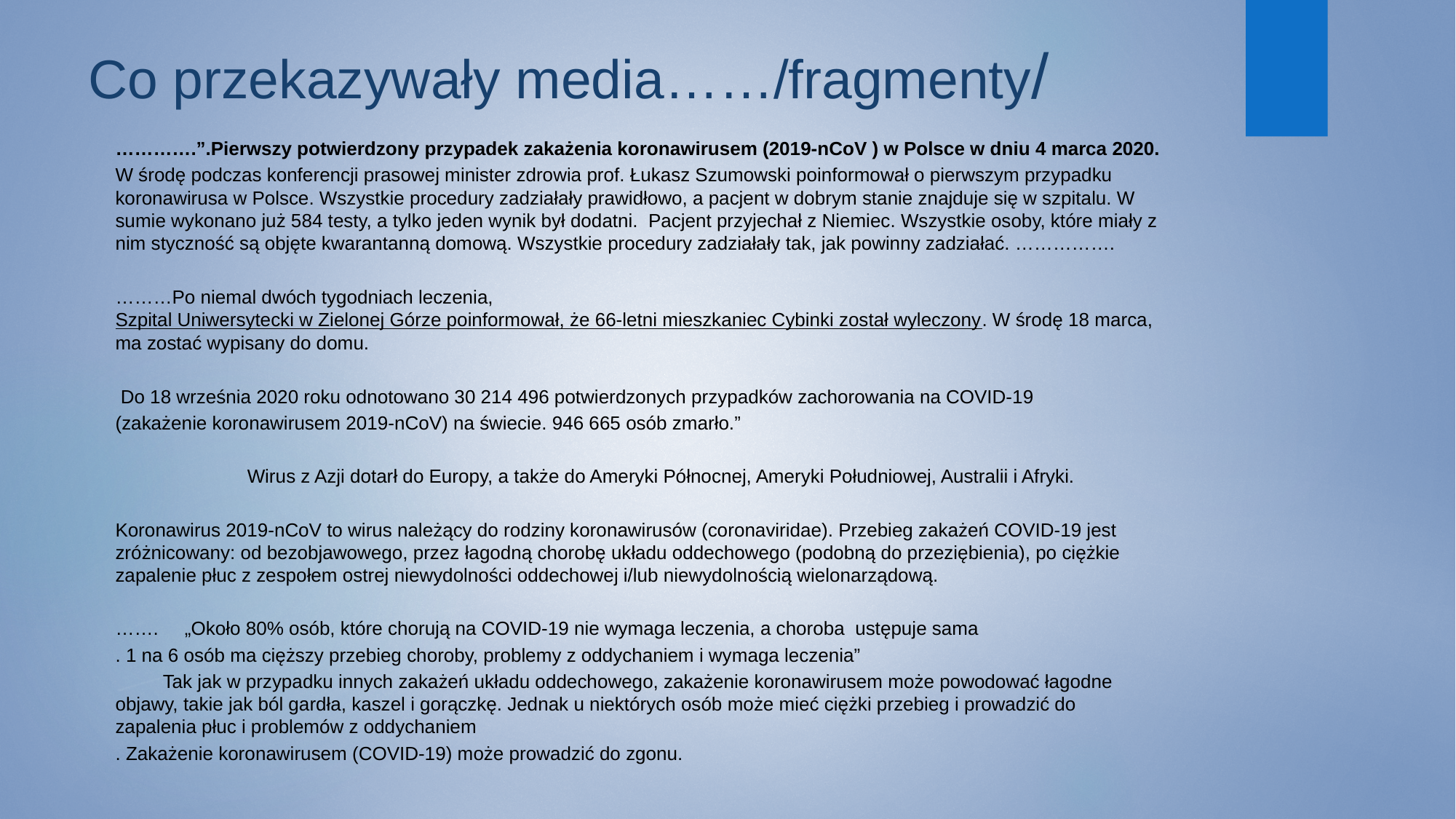

# Co przekazywały media……/fragmenty/
………….”.Pierwszy potwierdzony przypadek zakażenia koronawirusem (2019-nCoV ) w Polsce w dniu 4 marca 2020.
W środę podczas konferencji prasowej minister zdrowia prof. Łukasz Szumowski poinformował o pierwszym przypadku koronawirusa w Polsce. Wszystkie procedury zadziałały prawidłowo, a pacjent w dobrym stanie znajduje się w szpitalu. W sumie wykonano już 584 testy, a tylko jeden wynik był dodatni.  Pacjent przyjechał z Niemiec. Wszystkie osoby, które miały z nim styczność są objęte kwarantanną domową. Wszystkie procedury zadziałały tak, jak powinny zadziałać. …………….

………Po niemal dwóch tygodniach leczenia, Szpital Uniwersytecki w Zielonej Górze poinformował, że 66-letni mieszkaniec Cybinki został wyleczony. W środę 18 marca, ma zostać wypisany do domu.
 Do 18 września 2020 roku odnotowano 30 214 496 potwierdzonych przypadków zachorowania na COVID-19
(zakażenie koronawirusem 2019-nCoV) na świecie. 946 665 osób zmarło.”

                         Wirus z Azji dotarł do Europy, a także do Ameryki Północnej, Ameryki Południowej, Australii i Afryki.

Koronawirus 2019-nCoV to wirus należący do rodziny koronawirusów (coronaviridae). Przebieg zakażeń COVID-19 jest zróżnicowany: od bezobjawowego, przez łagodną chorobę układu oddechowego (podobną do przeziębienia), po ciężkie zapalenie płuc z zespołem ostrej niewydolności oddechowej i/lub niewydolnością wielonarządową.

…….     „Około 80% osób, które chorują na COVID-19 nie wymaga leczenia, a choroba  ustępuje sama
. 1 na 6 osób ma cięższy przebieg choroby, problemy z oddychaniem i wymaga leczenia”
         Tak jak w przypadku innych zakażeń układu oddechowego, zakażenie koronawirusem może powodować łagodne objawy, takie jak ból gardła, kaszel i gorączkę. Jednak u niektórych osób może mieć ciężki przebieg i prowadzić do zapalenia płuc i problemów z oddychaniem
. Zakażenie koronawirusem (COVID-19) może prowadzić do zgonu.